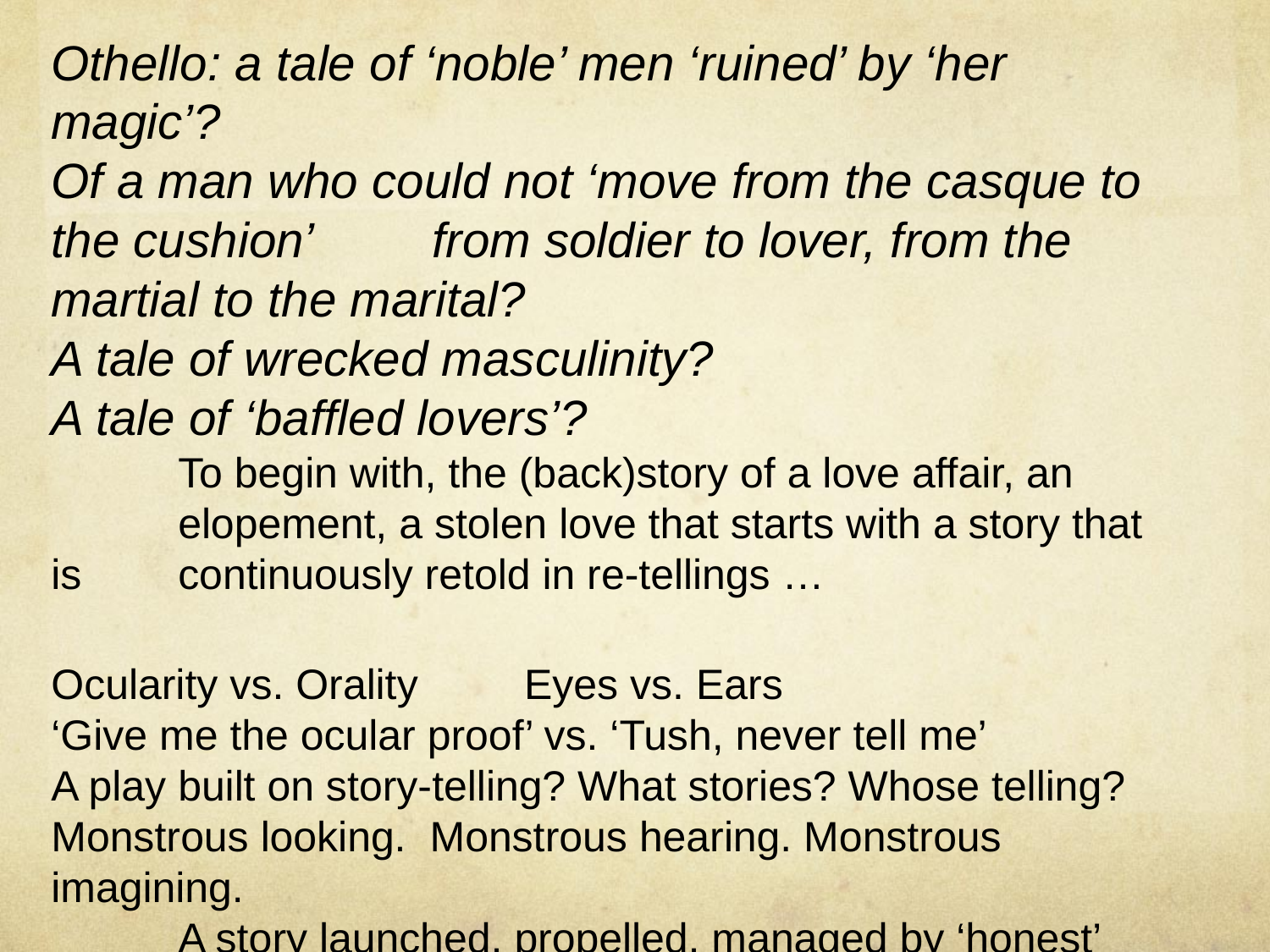

Othello: a tale of ‘noble’ men ‘ruined’ by ‘her magic’?
Of a man who could not ‘move from the casque to the cushion’ 	from soldier to lover, from the martial to the marital?
A tale of wrecked masculinity?
A tale of ‘baffled lovers’?
	To begin with, the (back)story of a love affair, an 	elopement, a stolen love that starts with a story that is 	continuously retold in re-tellings …

Ocularity vs. Orality         Eyes vs. Ears
‘Give me the ocular proof’ vs. ‘Tush, never tell me’
A play built on story-telling? What stories? Whose telling?
Monstrous looking.  Monstrous hearing. Monstrous imagining.
	A story launched, propelled, managed by ‘honest’ Iago…
	we enter this play through the ‘intelligence’ of the man who hates the Moor
	A play of a man destroyed by a man